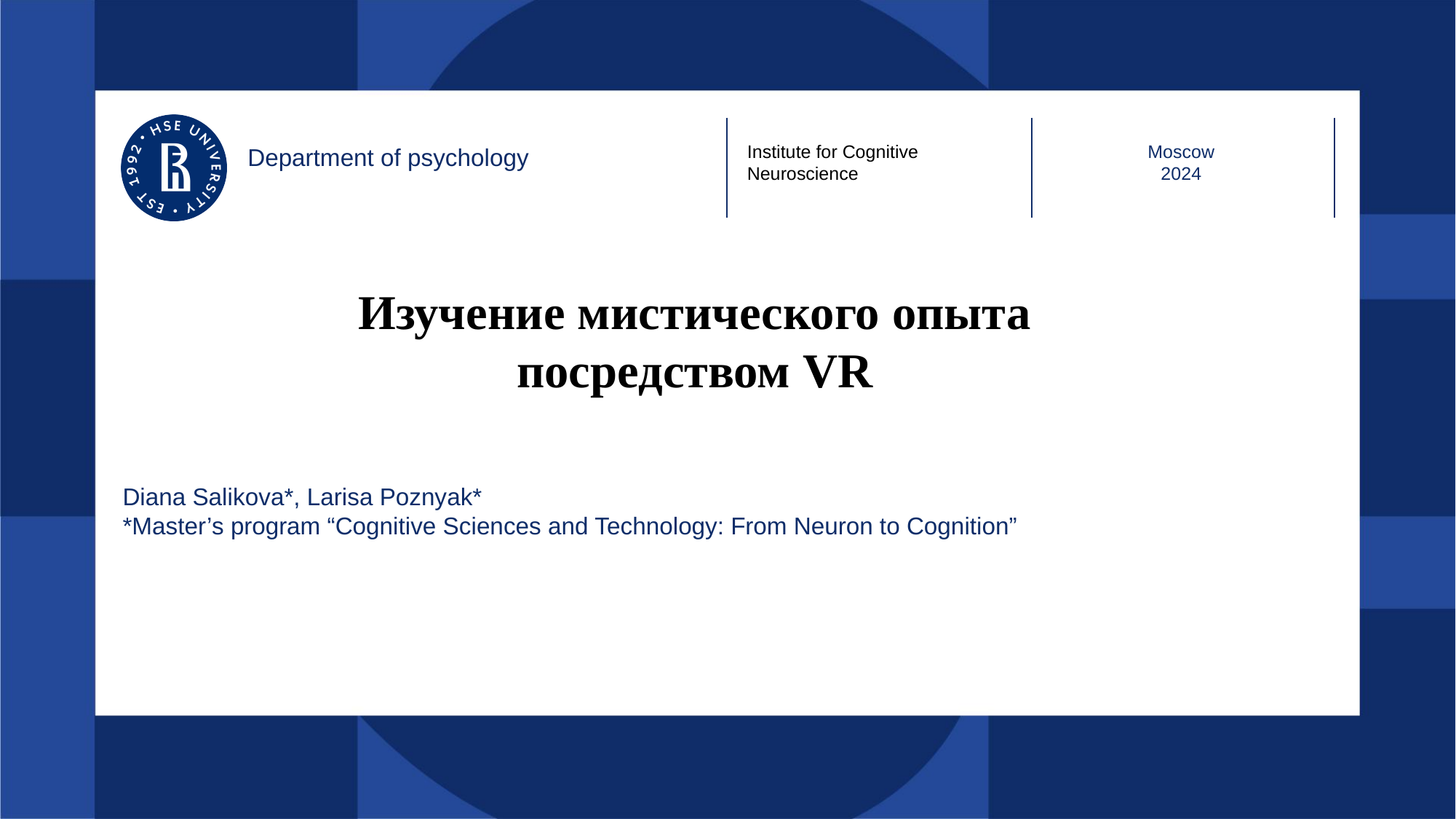

Institute for Cognitive Neuroscience

Moscow
2024

Department of psychology

# Изучение мистического опыта посредством VR
Diana Salikova*, Larisa Poznyak*
*Master’s program “Cognitive Sciences and Technology: From Neuron to Cognition”